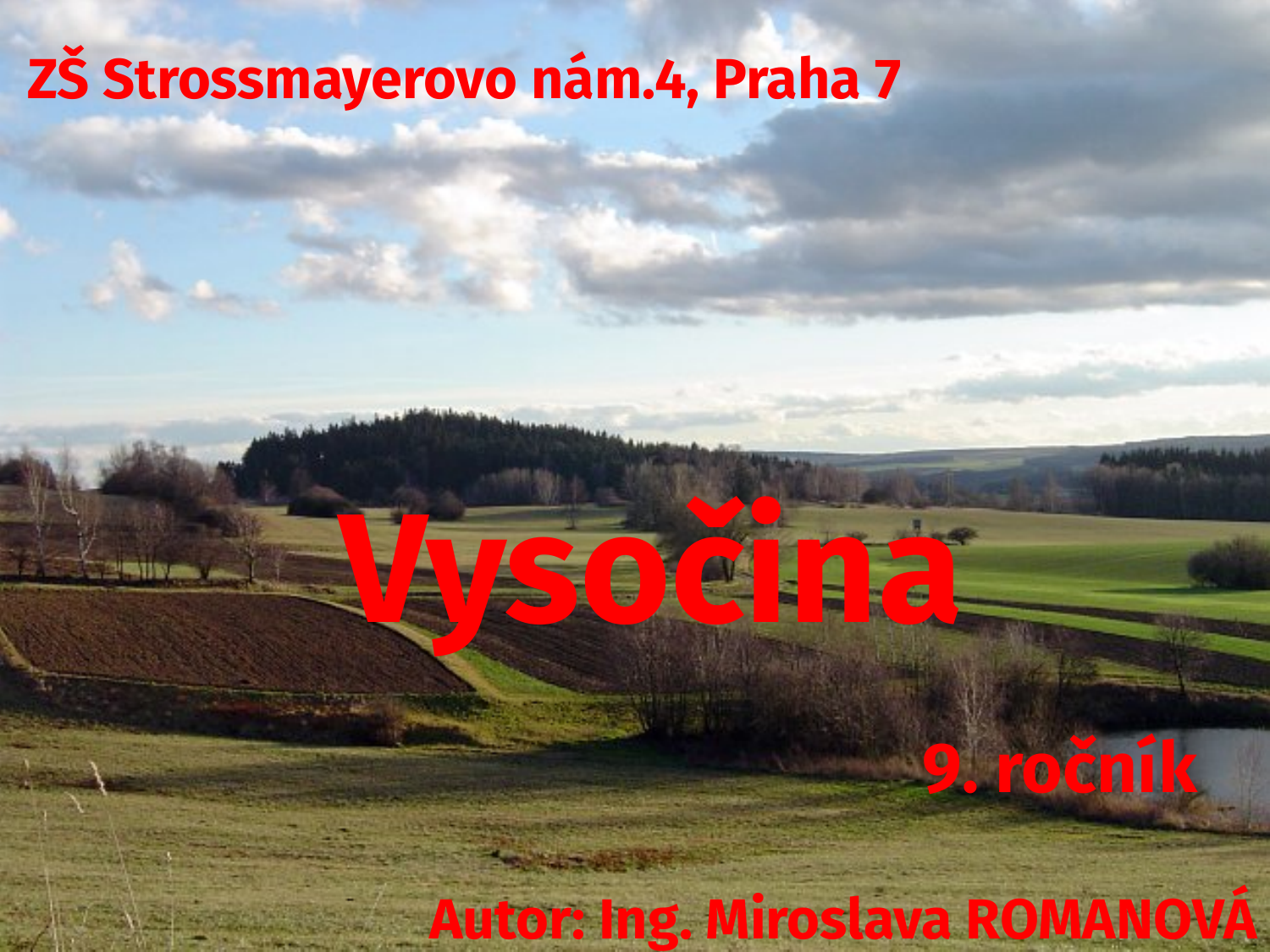

ZŠ Strossmayerovo nám.4, Praha 7
Vysočina
9. ročník
Autor: Ing. Miroslava ROMANOVÁ